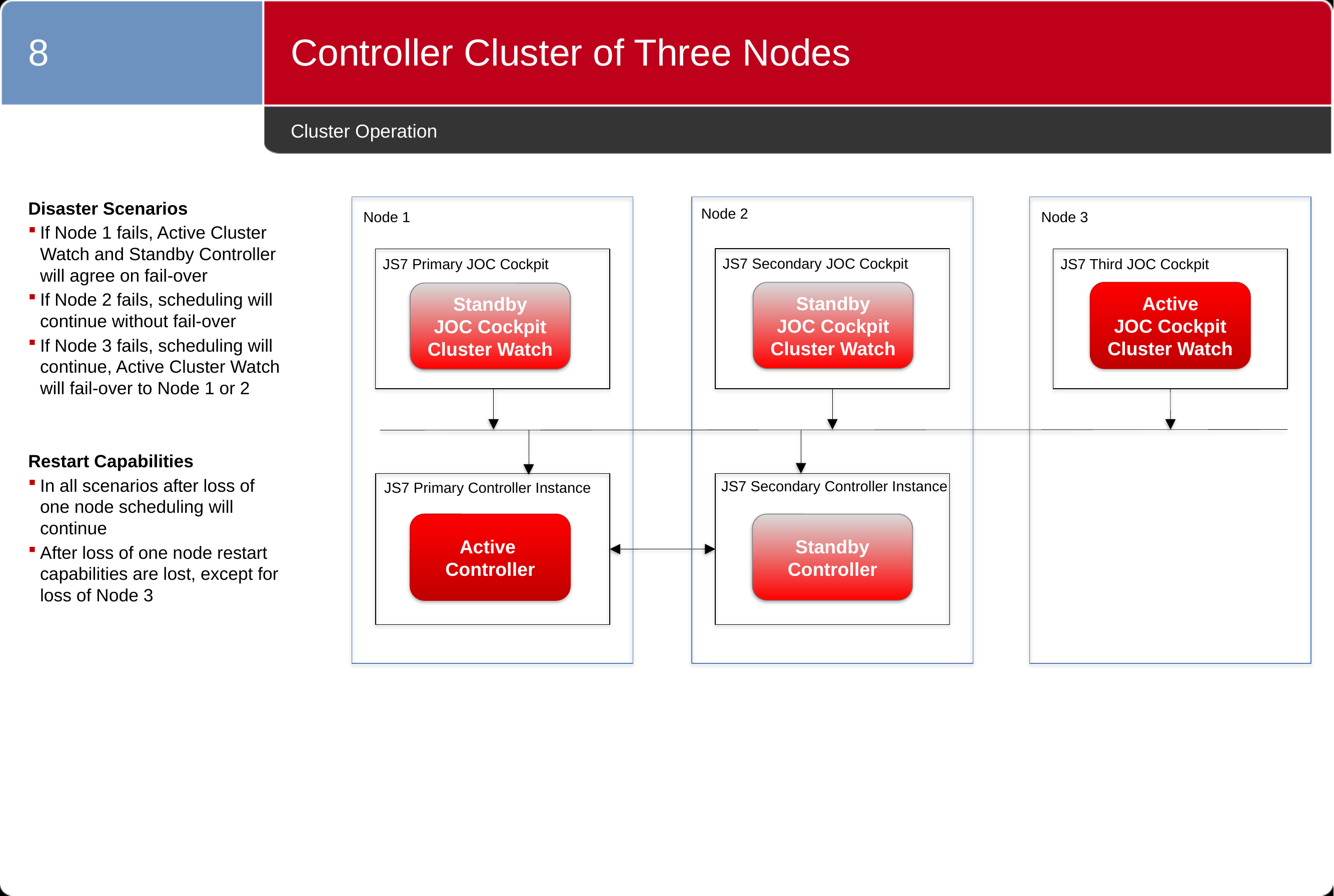

8
Controller Cluster of Three Nodes
# Cluster Operation
Disaster Scenarios
If Node 1 fails, Active Cluster Watch and Standby Controller will agree on fail-over
If Node 2 fails, scheduling will continue without fail-over
If Node 3 fails, scheduling will continue, Active Cluster Watch will fail-over to Node 1 or 2

Restart Capabilities
In all scenarios after loss of one node scheduling will continue
After loss of one node restart capabilities are lost, except for loss of Node 3

Node 2
Node 1
Node 3

JS7 Secondary JOC Cockpit
JS7 Primary JOC Cockpit
JS7 Third JOC Cockpit
Standby
JOC Cockpit
Cluster Watch
Active
JOC Cockpit
Cluster Watch
Standby
JOC Cockpit
Cluster Watch

JS7 Secondary Controller Instance
JS7 Primary Controller Instance
Active
Controller
Standby
Controller